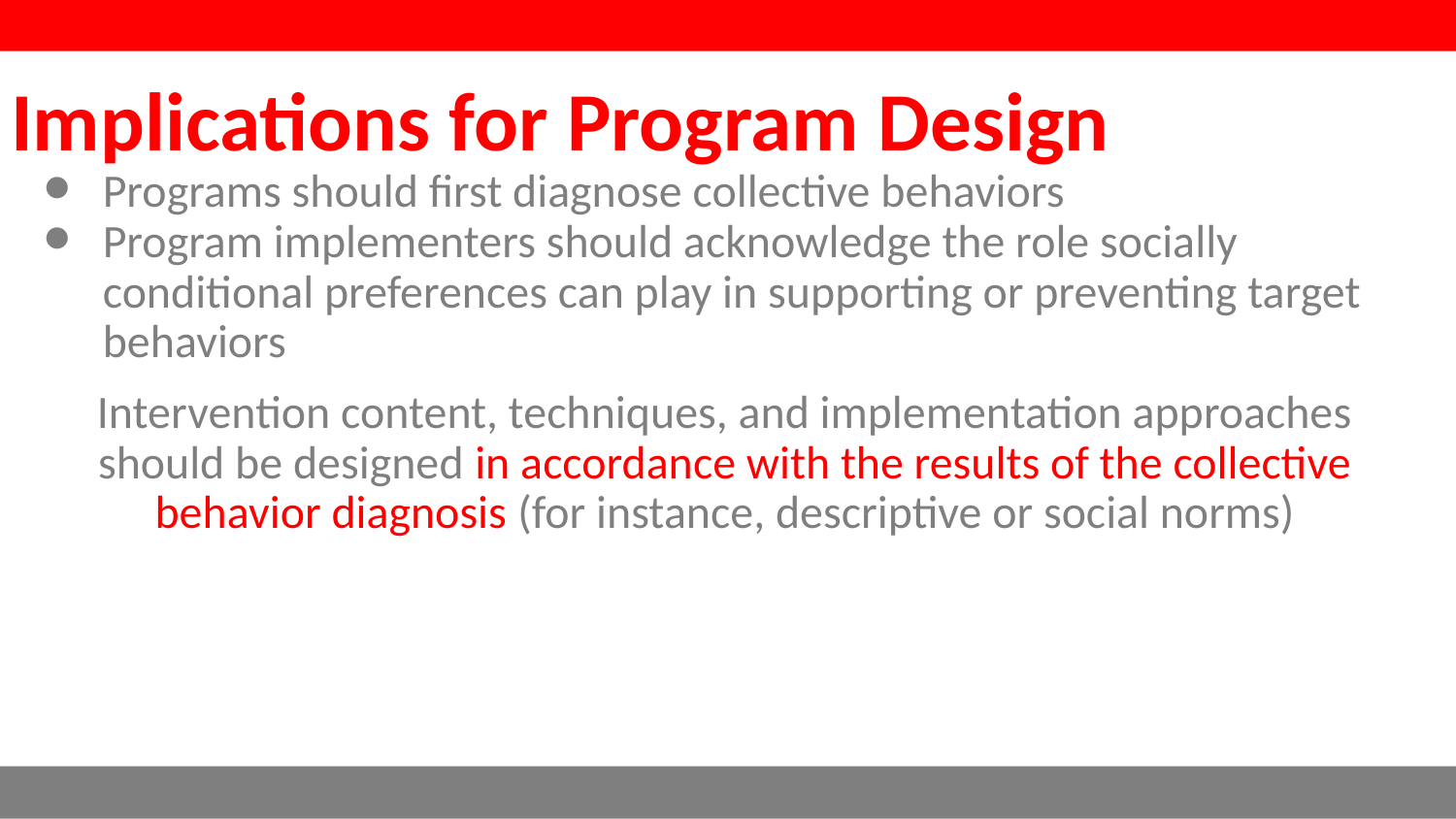

Implications for Program Design
Programs should first diagnose collective behaviors
Program implementers should acknowledge the role socially conditional preferences can play in supporting or preventing target behaviors
Intervention content, techniques, and implementation approaches should be designed in accordance with the results of the collective behavior diagnosis (for instance, descriptive or social norms)